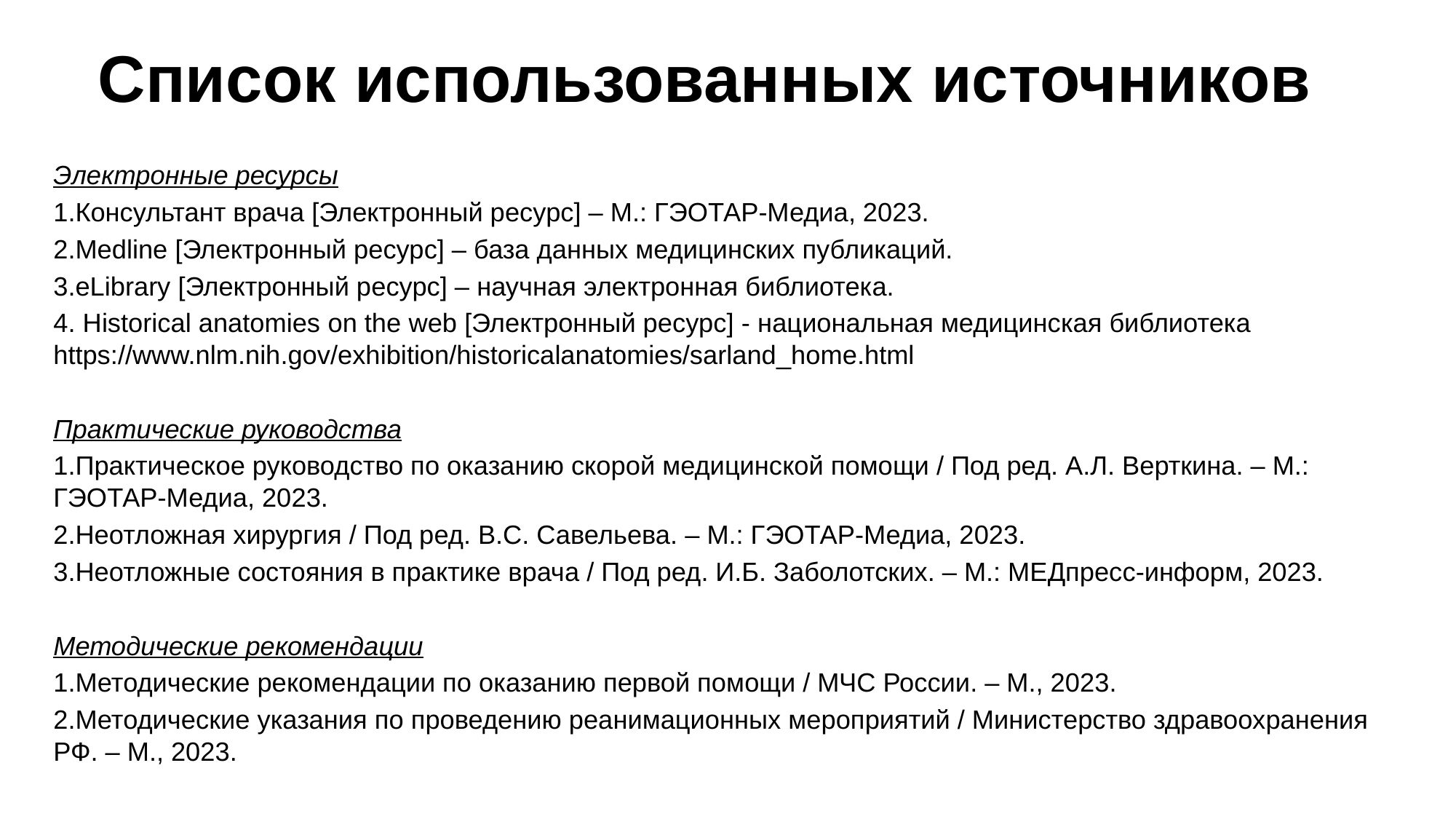

# Список использованных источников
Электронные ресурсы
1.Консультант врача [Электронный ресурс] – М.: ГЭОТАР-Медиа, 2023.
2.Medline [Электронный ресурс] – база данных медицинских публикаций.
3.eLibrary [Электронный ресурс] – научная электронная библиотека.
4. Нistorical anatomies on the web [Электронный ресурс] - национальная медицинская библиотека https://www.nlm.nih.gov/exhibition/historicalanatomies/sarland_home.html

Практические руководства
1.Практическое руководство по оказанию скорой медицинской помощи / Под ред. А.Л. Верткина. – М.: ГЭОТАР-Медиа, 2023.
2.Неотложная хирургия / Под ред. В.С. Савельева. – М.: ГЭОТАР-Медиа, 2023.
3.Неотложные состояния в практике врача / Под ред. И.Б. Заболотских. – М.: МЕДпресс-информ, 2023.

Методические рекомендации
1.Методические рекомендации по оказанию первой помощи / МЧС России. – М., 2023.
2.Методические указания по проведению реанимационных мероприятий / Министерство здравоохранения РФ. – М., 2023.